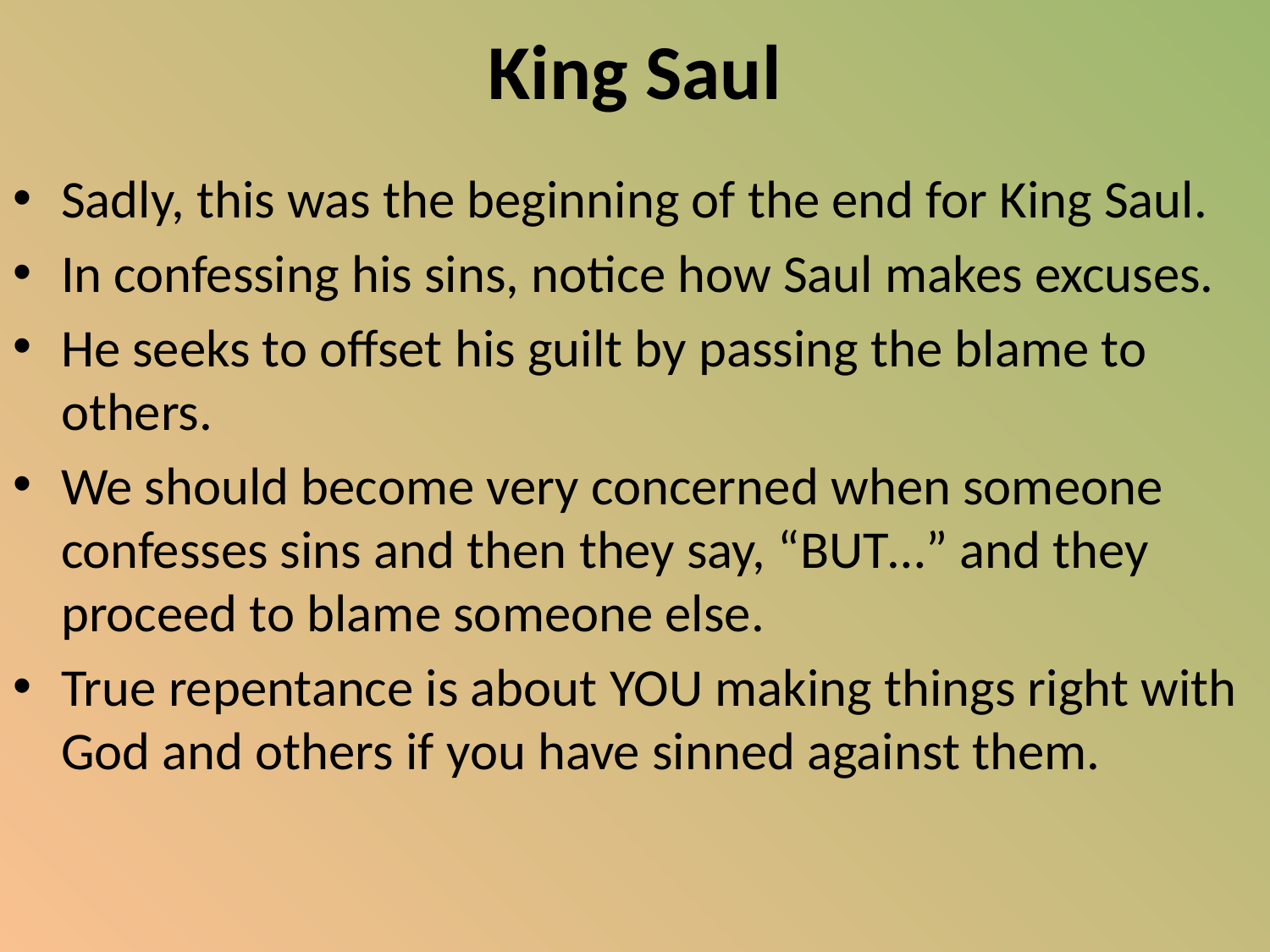

# King Saul
Sadly, this was the beginning of the end for King Saul.
In confessing his sins, notice how Saul makes excuses.
He seeks to offset his guilt by passing the blame to others.
We should become very concerned when someone confesses sins and then they say, “BUT…” and they proceed to blame someone else.
True repentance is about YOU making things right with God and others if you have sinned against them.